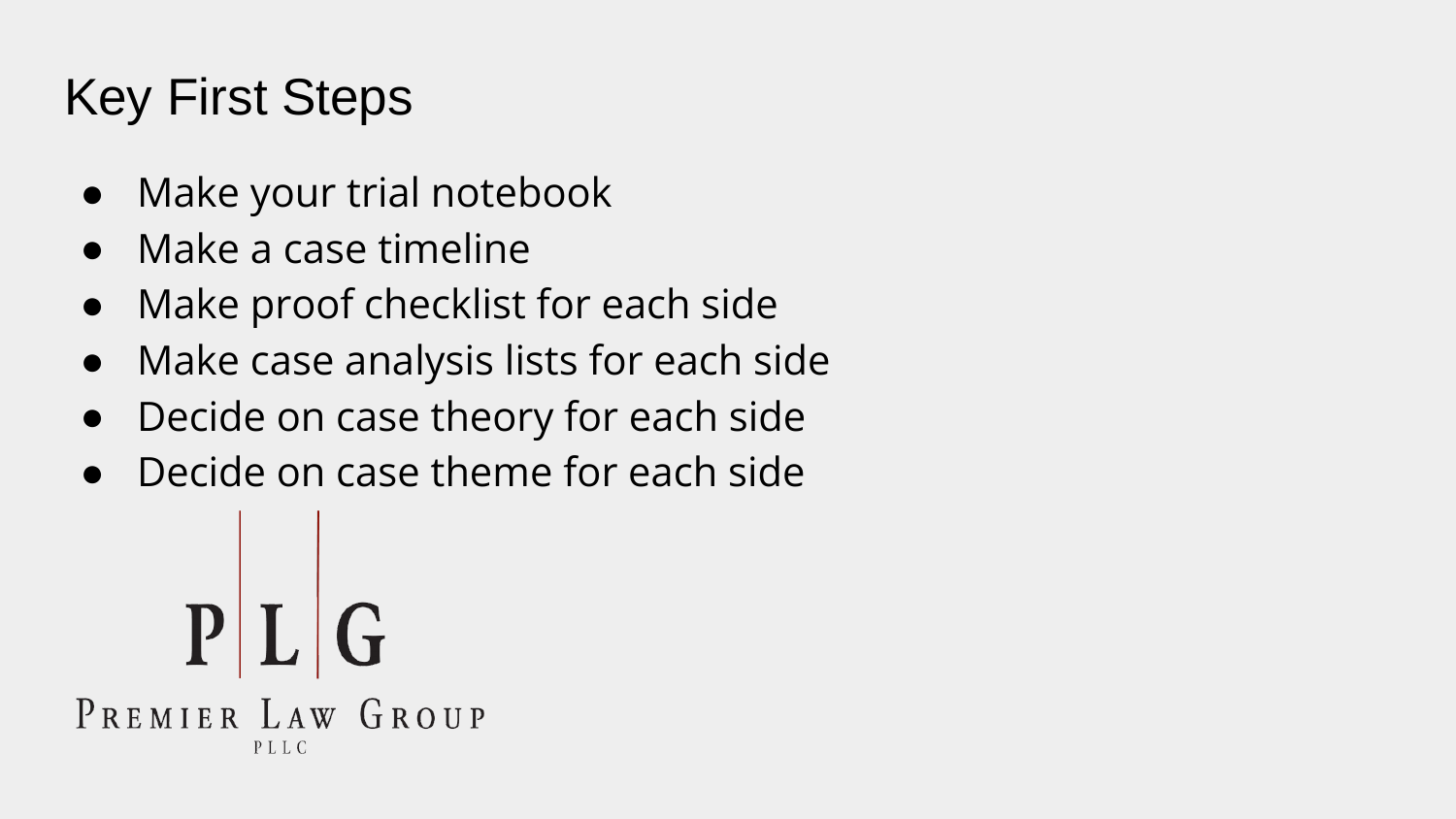

# Key First Steps
Make your trial notebook
Make a case timeline
Make proof checklist for each side
Make case analysis lists for each side
Decide on case theory for each side
Decide on case theme for each side